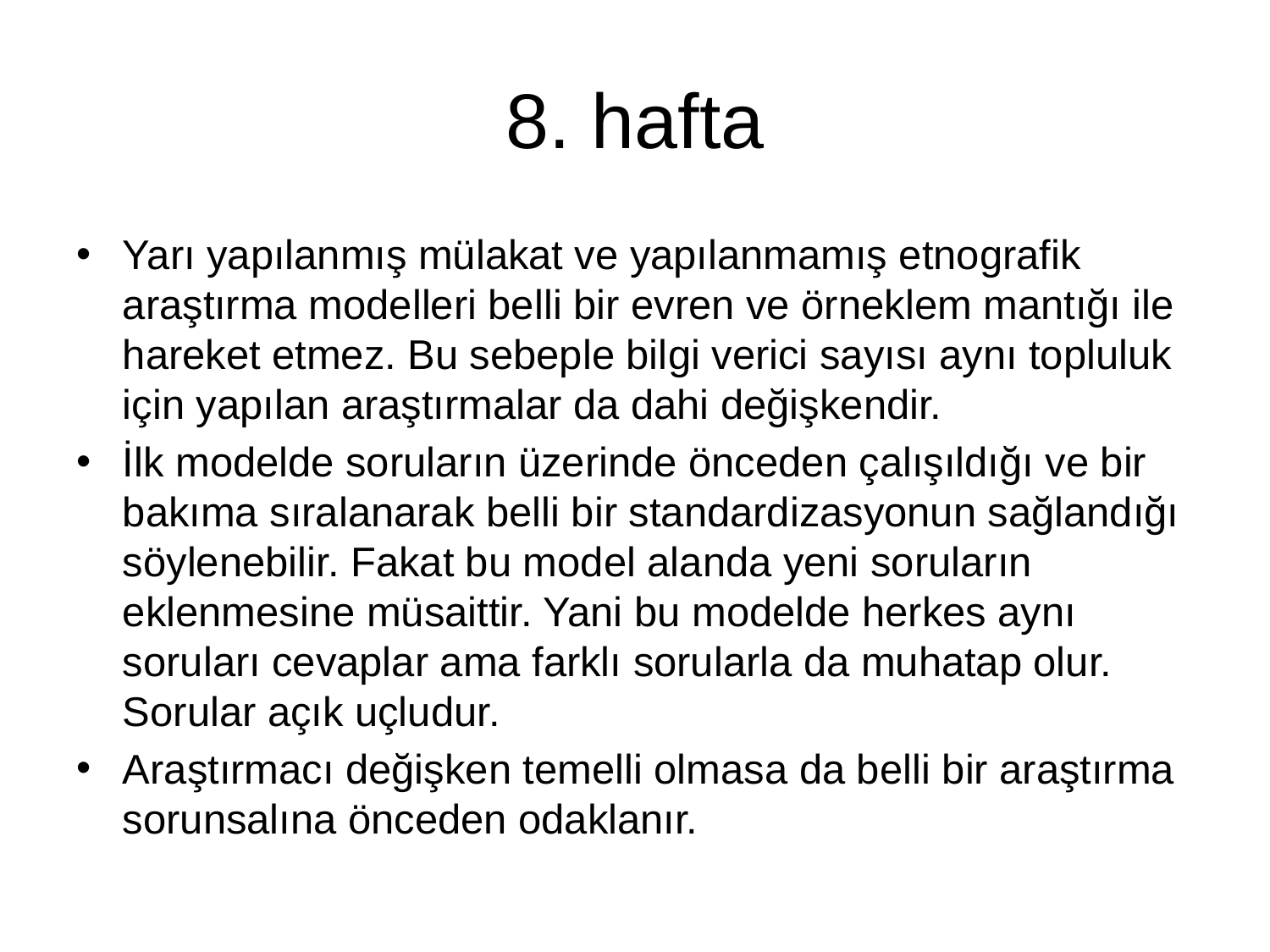

# 8. hafta
Yarı yapılanmış mülakat ve yapılanmamış etnografik araştırma modelleri belli bir evren ve örneklem mantığı ile hareket etmez. Bu sebeple bilgi verici sayısı aynı topluluk için yapılan araştırmalar da dahi değişkendir.
İlk modelde soruların üzerinde önceden çalışıldığı ve bir bakıma sıralanarak belli bir standardizasyonun sağlandığı söylenebilir. Fakat bu model alanda yeni soruların eklenmesine müsaittir. Yani bu modelde herkes aynı soruları cevaplar ama farklı sorularla da muhatap olur. Sorular açık uçludur.
Araştırmacı değişken temelli olmasa da belli bir araştırma sorunsalına önceden odaklanır.